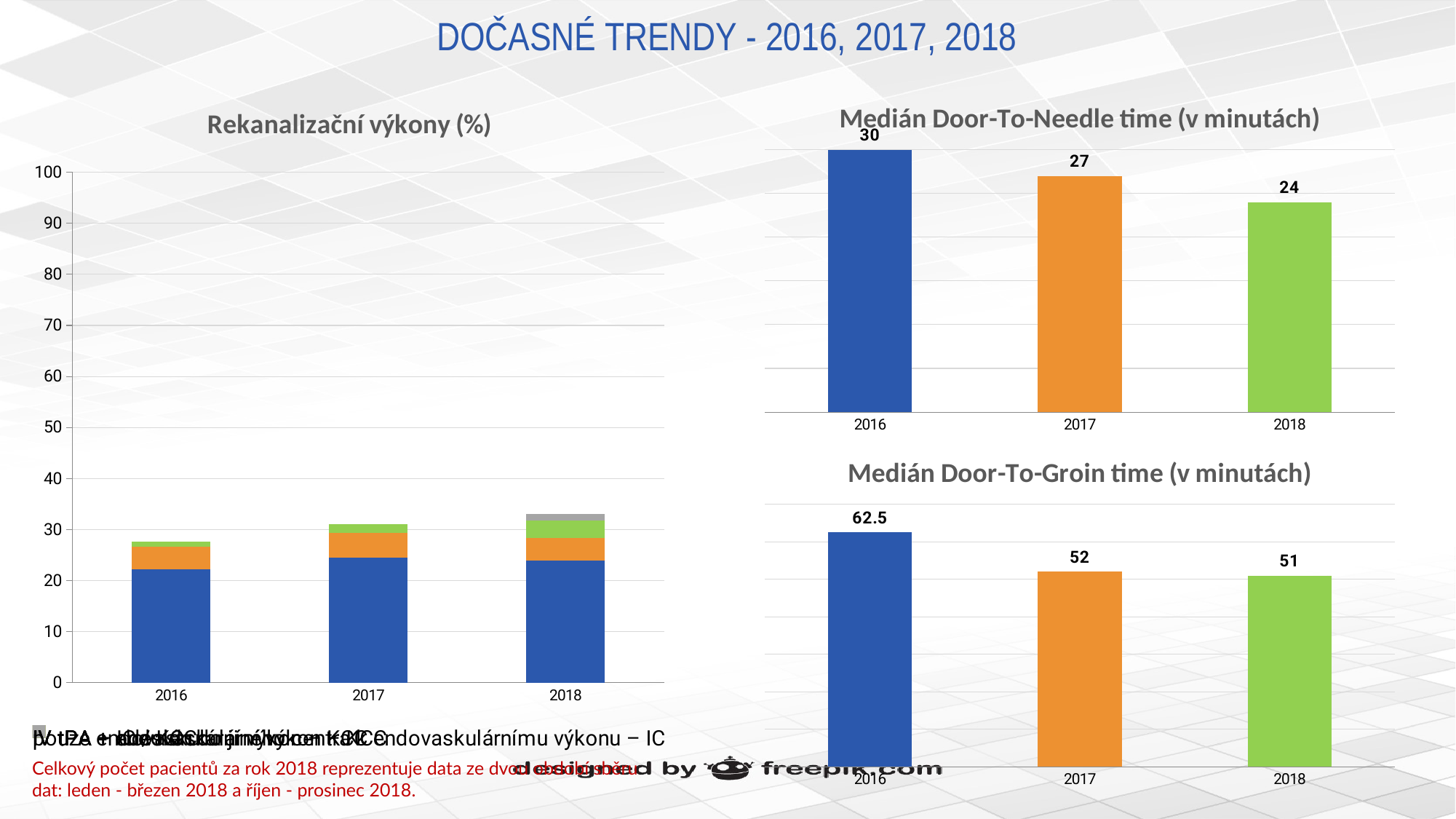

# DOČASNÉ TRENDY - 2016, 2017, 2018

### Chart: Rekanalizační výkony (%)

| Category | IV tPA – IC / KCC | IV tPA + endovaskulární výkon – KCC | pouze endovaskulární výkon – KCC | IV tPA + odeslán do jiného centra k endovaskulárnímu výkonu – IC |
|---|---|---|---|---|
| 2016 | 22.12 | 4.48 | 1.05 | 0.0 |
| 2017 | 24.41 | 4.88 | 1.75 | 0.0 |
| 2018 | 23.91 | 4.35 | 3.49 | 1.33 |

### Chart: Medián Door-To-Needle time (v minutách)

| Category | Median DTN (minutes) |
|---|---|
| 2016 | 30.0 |
| 2017 | 27.0 |
| 2018 | 24.0 |

### Chart: Medián Door-To-Groin time (v minutách)

| Category | Median DTG (minutes) |
|---|---|
| 2016 | 62.5 |
| 2017 | 52.0 |
| 2018 | 51.0 |
Celkový počet pacientů za rok 2018 reprezentuje data ze dvou období sběru dat: leden - březen 2018 a říjen - prosinec 2018.